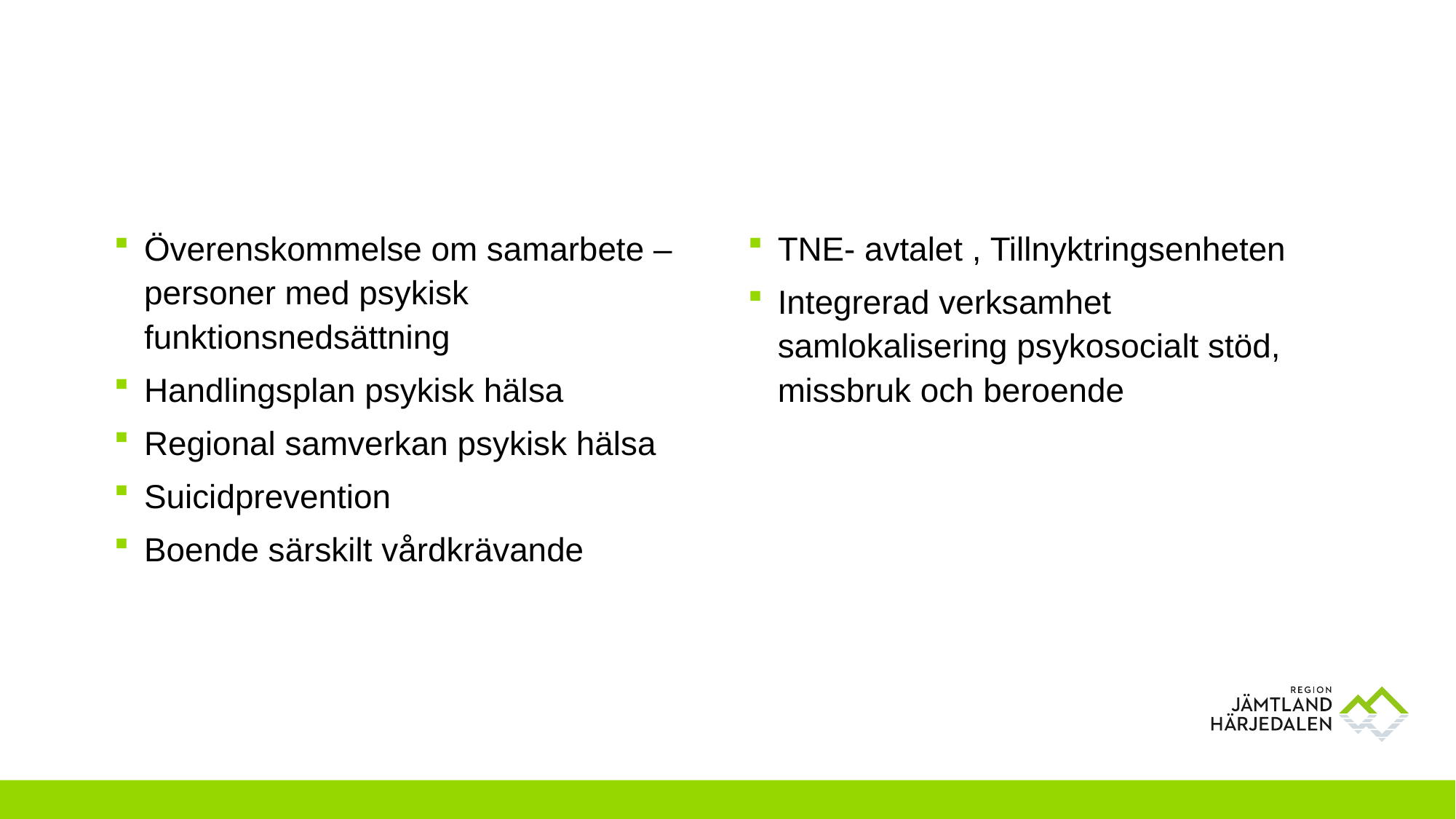

#

Överenskommelse om samarbete – personer med psykisk funktionsnedsättning
Handlingsplan psykisk hälsa
Regional samverkan psykisk hälsa
Suicidprevention
Boende särskilt vårdkrävande

TNE- avtalet , Tillnyktringsenheten
Integrerad verksamhet samlokalisering psykosocialt stöd, missbruk och beroende